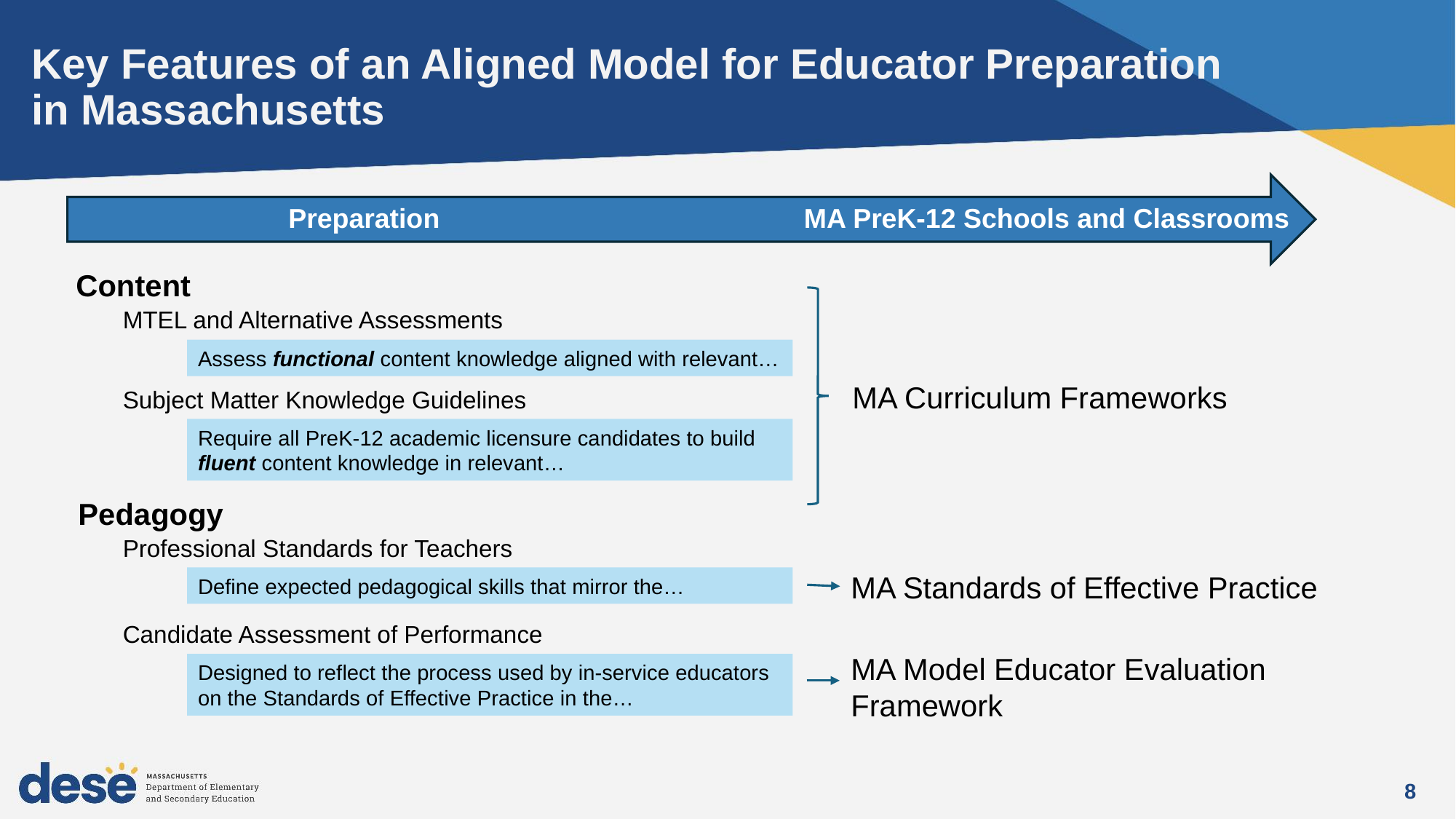

# Key Features of an Aligned Model for Educator Preparation in Massachusetts

MA PreK-12 Schools and Classrooms
Preparation
Content

MTEL and Alternative Assessments
Assess functional content knowledge aligned with relevant…
MA Curriculum Frameworks
Subject Matter Knowledge Guidelines
Require all PreK-12 academic licensure candidates to build fluent content knowledge in relevant…
Pedagogy
Professional Standards for Teachers
MA Standards of Effective Practice
Define expected pedagogical skills that mirror the…
Candidate Assessment of Performance
MA Model Educator Evaluation Framework
Designed to reflect the process used by in-service educators on the Standards of Effective Practice in the…
8